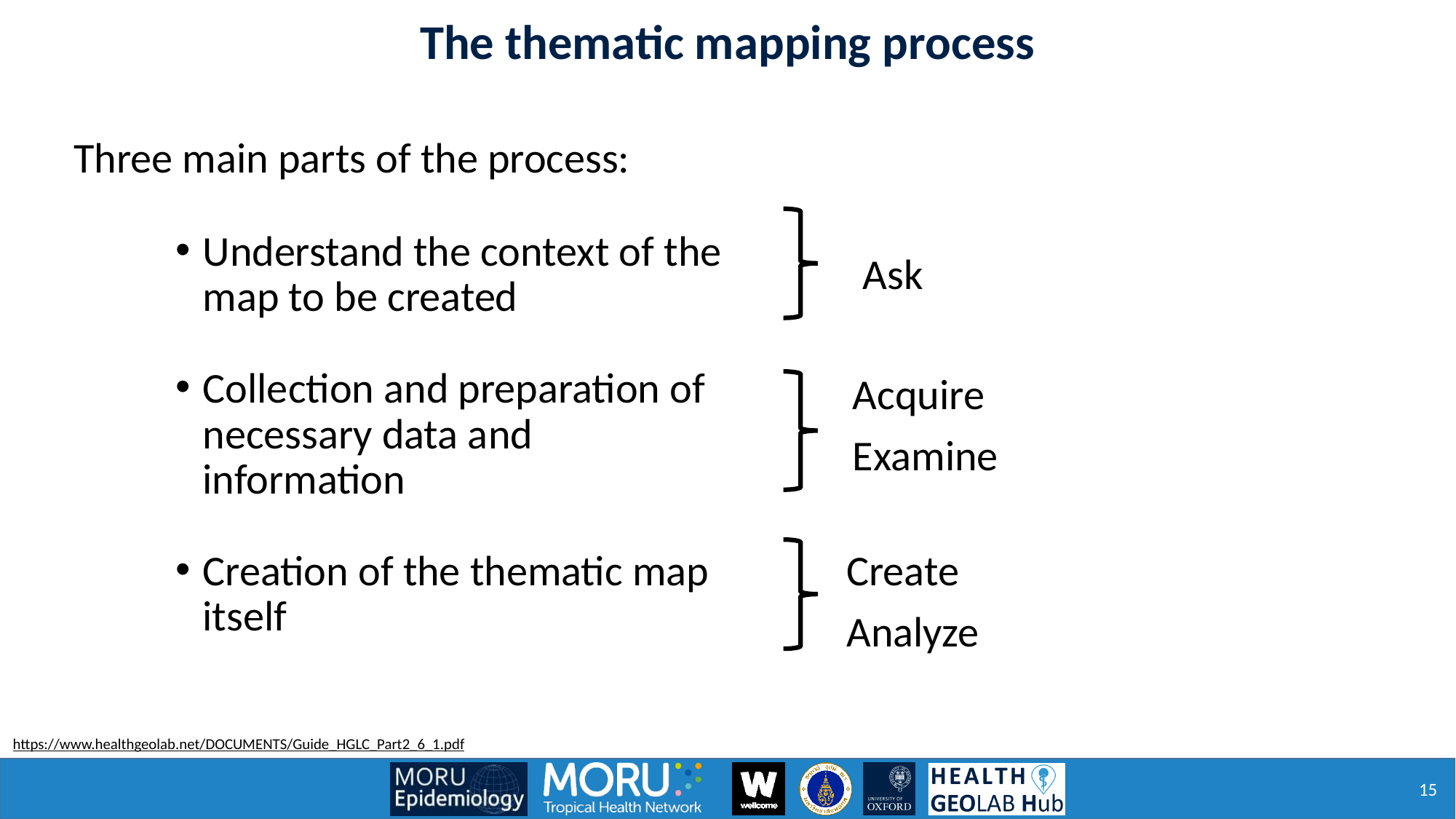

The thematic mapping process
Three main parts of the process:

Understand the context of the map to be created
Collection and preparation of necessary data and information
Creation of the thematic map itself
Ask
Acquire
Examine

Create
Analyze
https://www.healthgeolab.net/DOCUMENTS/Guide_HGLC_Part2_6_1.pdf